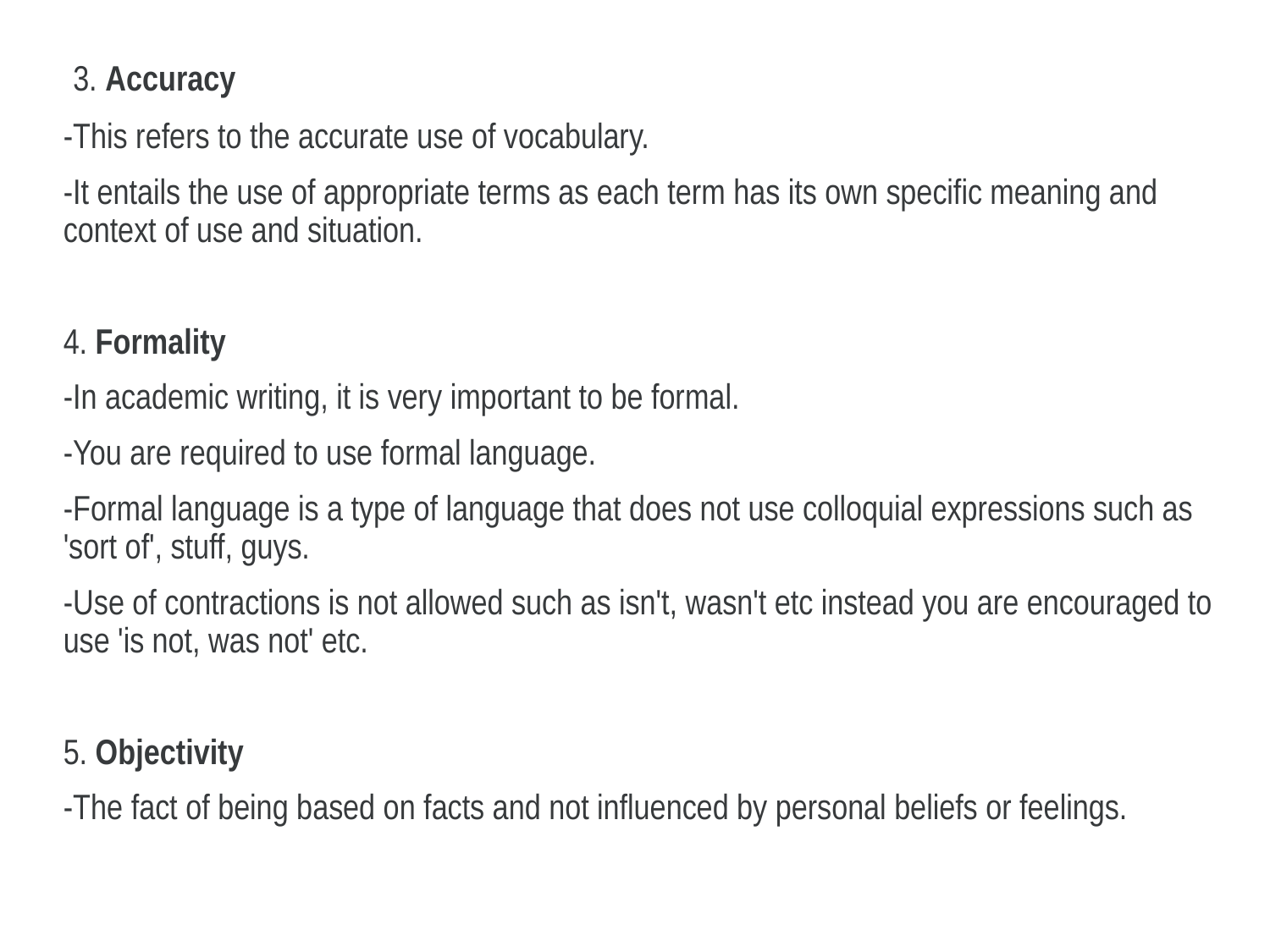

3. Accuracy
-This refers to the accurate use of vocabulary.
-It entails the use of appropriate terms as each term has its own specific meaning and context of use and situation.

4. Formality
-In academic writing, it is very important to be formal.
-You are required to use formal language.
-Formal language is a type of language that does not use colloquial expressions such as 'sort of', stuff, guys.
-Use of contractions is not allowed such as isn't, wasn't etc instead you are encouraged to use 'is not, was not' etc.

5. Objectivity
-The fact of being based on facts and not influenced by personal beliefs or feelings.